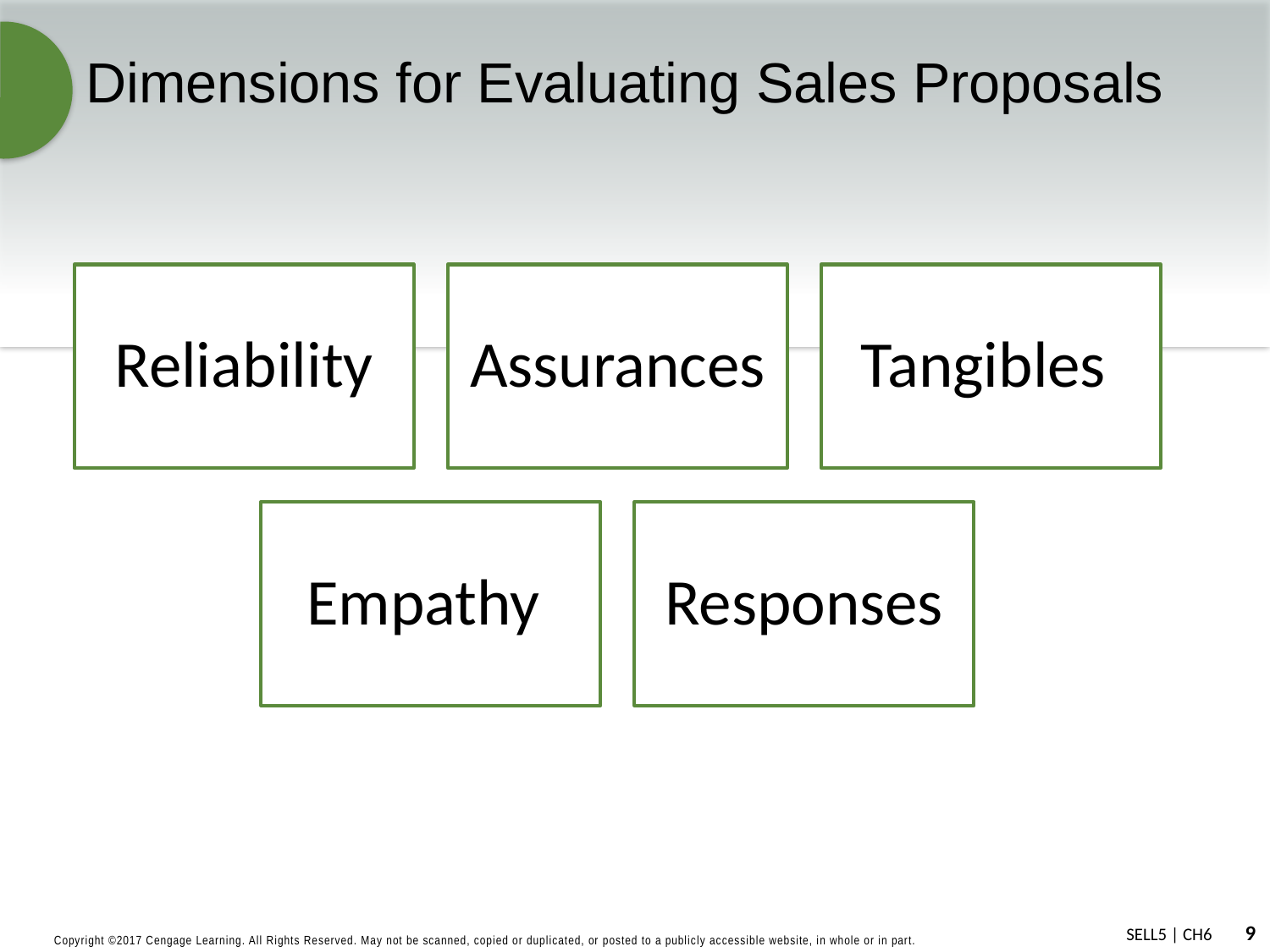

# Dimensions for Evaluating Sales Proposals
Reliability
Assurances
Tangibles
Empathy
Responses